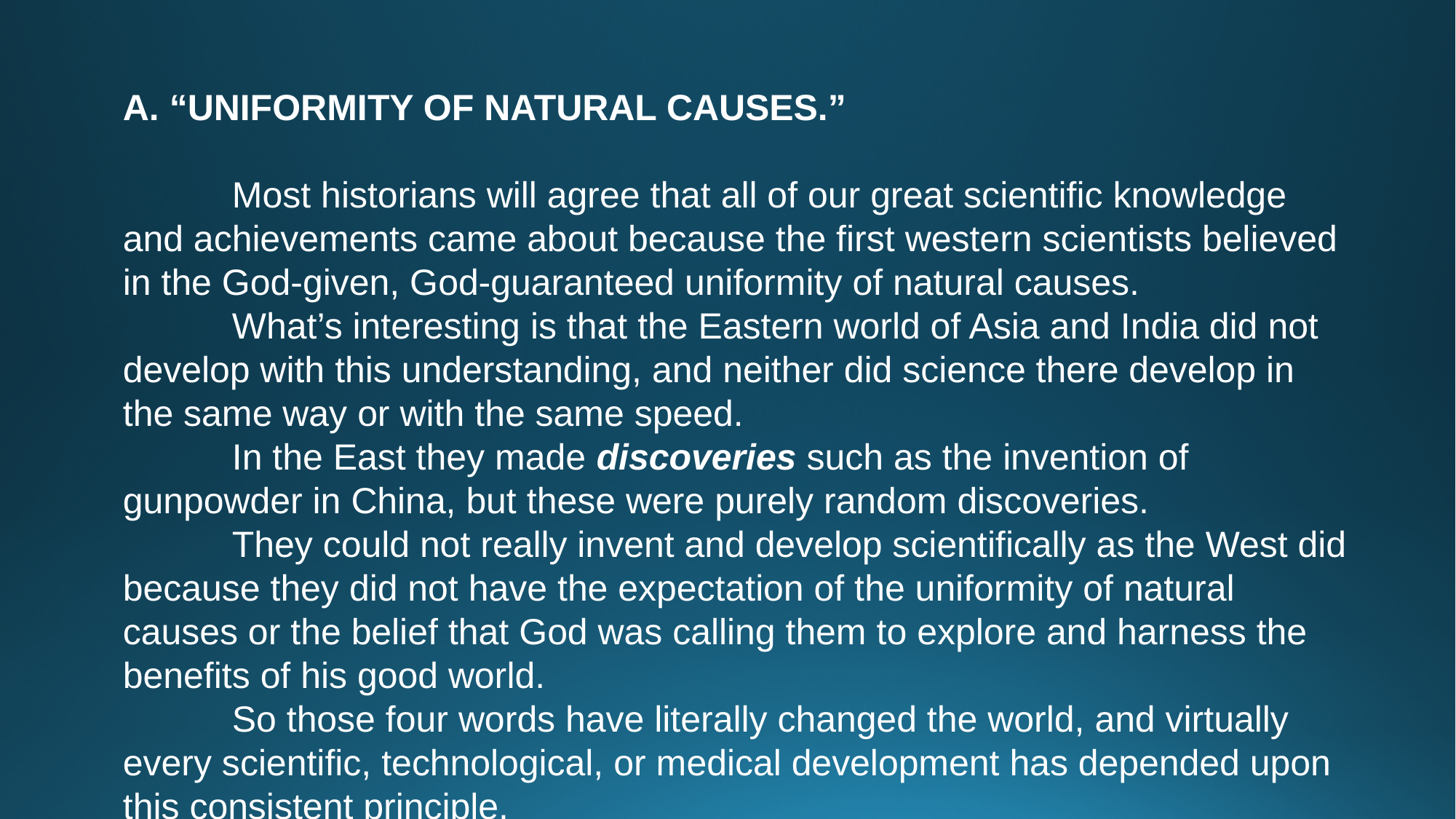

A. “UNIFORMITY OF NATURAL CAUSES.”

	Most historians will agree that all of our great scientific knowledge and achievements came about because the first western scientists believed in the God-given, God-guaranteed uniformity of natural causes.
	What’s interesting is that the Eastern world of Asia and India did not develop with this understanding, and neither did science there develop in the same way or with the same speed.
	In the East they made discoveries such as the invention of gunpowder in China, but these were purely random discoveries.
	They could not really invent and develop scientifically as the West did because they did not have the expectation of the uniformity of natural causes or the belief that God was calling them to explore and harness the benefits of his good world.
	So those four words have literally changed the world, and virtually every scientific, technological, or medical development has depended upon this consistent principle.